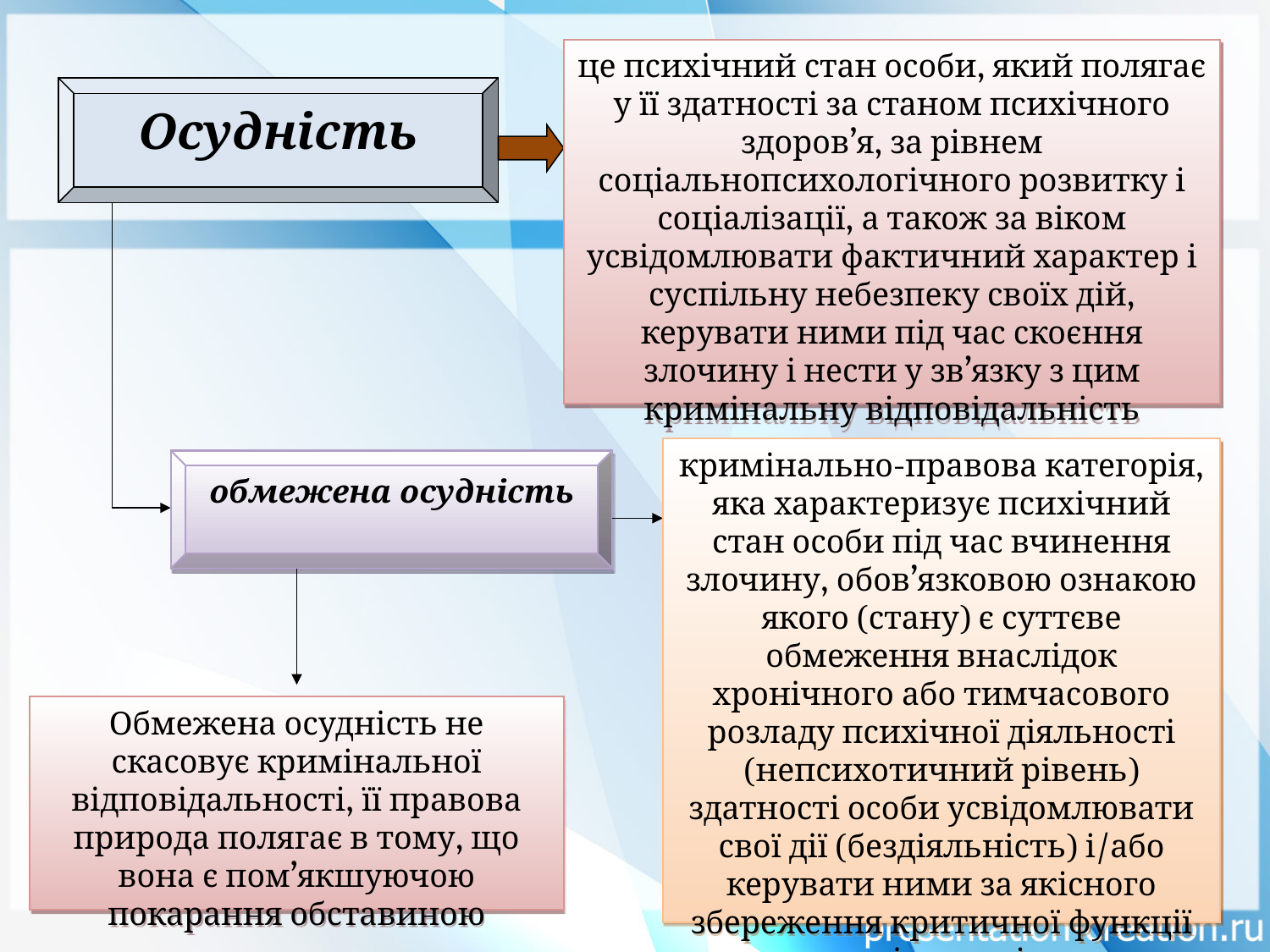

це психічний стан особи, який полягає у її здатності за станом психічного здоров’я, за рівнем соціальнопсихологічного розвитку і соціалізації, а також за віком усвідомлювати фактичний характер і суспільну небезпеку своїх дій, керувати ними під час скоєння злочину і нести у зв’язку з цим кримінальну відповідальність
Осудність

кримінально-правова категорія, яка характеризує психічний стан особи під час вчинення злочину, обов’язковою ознакою якого (стану) є суттєве обмеження внаслідок хронічного або тимчасового розладу психічної діяльності (непсихотичний рівень) здатності особи усвідомлювати свої дії (бездіяльність) і/або керувати ними за якісного збереження критичної функції свідомості
обмежена осудність
Обмежена осудність не скасовує кримінальної відповідальності, її правова природа полягає в тому, що вона є пом’якшуючою покарання обставиною